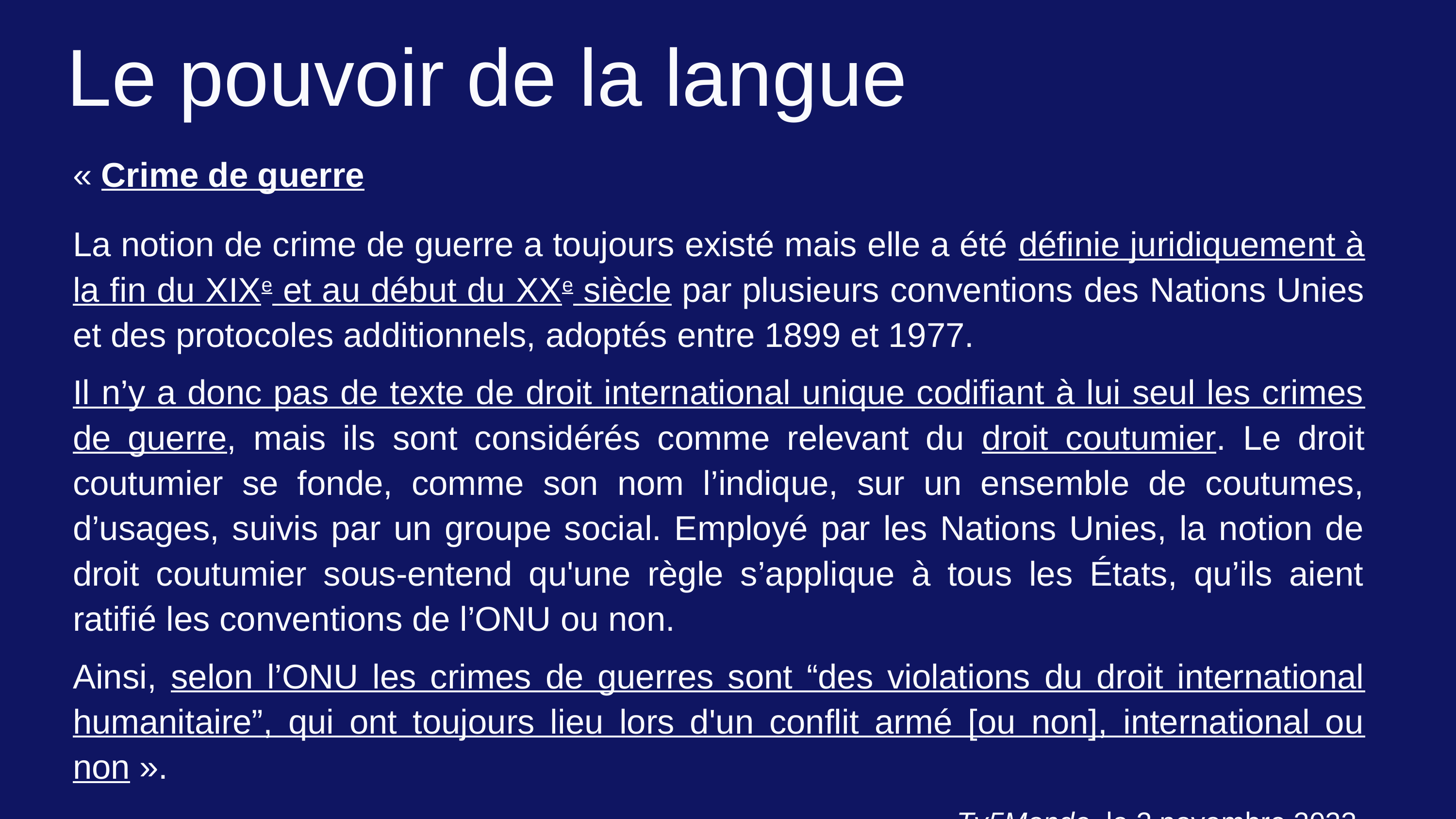

Le pouvoir de la langue
« Crime de guerre
La notion de crime de guerre a toujours existé mais elle a été définie juridiquement à la fin du XIXe et au début du XXe siècle par plusieurs conventions des Nations Unies et des protocoles additionnels, adoptés entre 1899 et 1977.
Il n’y a donc pas de texte de droit international unique codifiant à lui seul les crimes de guerre, mais ils sont considérés comme relevant du droit coutumier. Le droit coutumier se fonde, comme son nom l’indique, sur un ensemble de coutumes, d’usages, suivis par un groupe social. Employé par les Nations Unies, la notion de droit coutumier sous-entend qu'une règle s’applique à tous les États, qu’ils aient ratifié les conventions de l’ONU ou non.
Ainsi, selon l’ONU les crimes de guerres sont “des violations du droit international humanitaire”, qui ont toujours lieu lors d'un conflit armé [ou non], international ou non ».
Tv5Monde, le 2 novembre 2023.